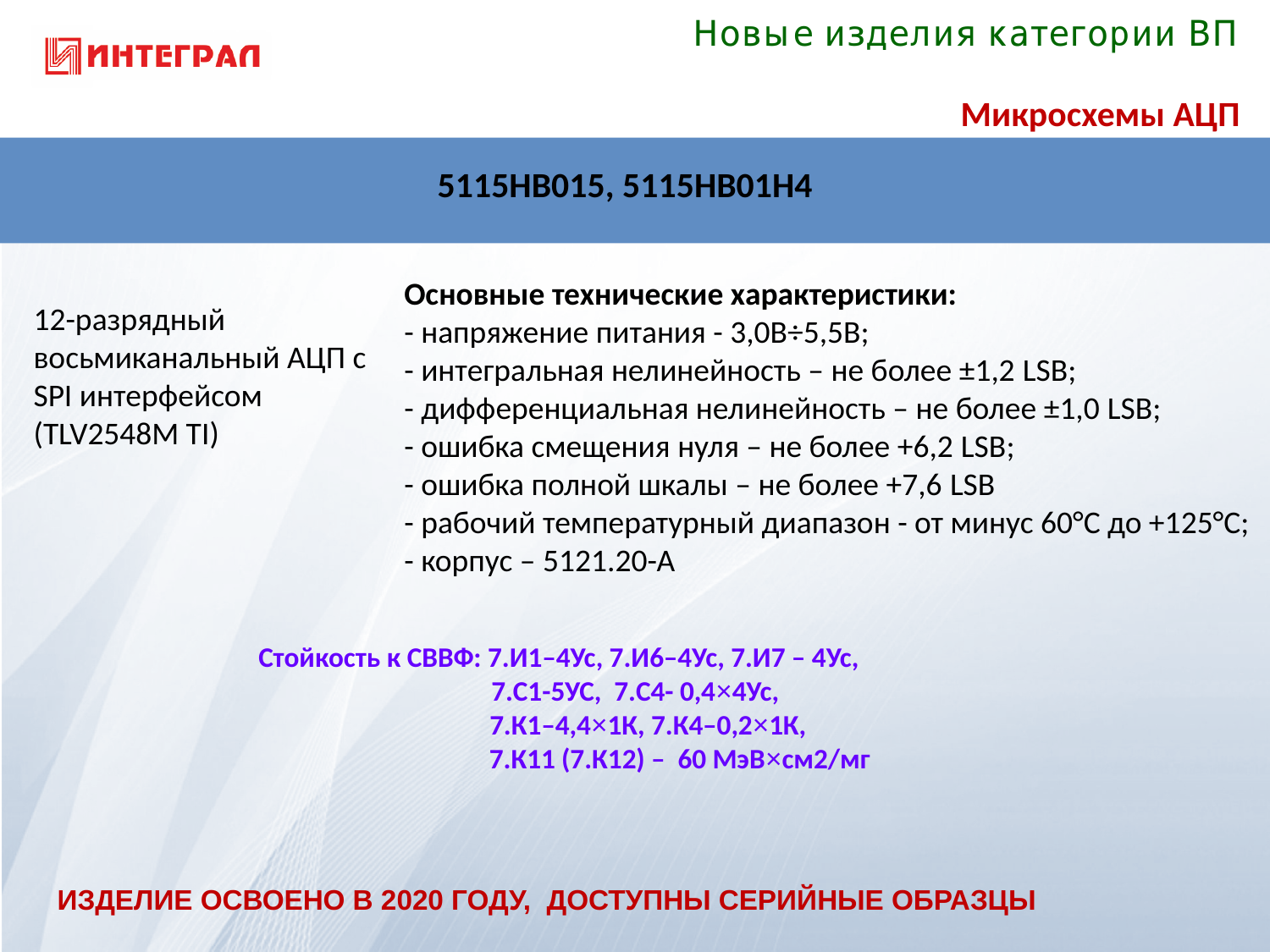

Новые изделия категории ВП
Микросхемы АЦП
5115НВ015, 5115НВ01Н4

Основные технические характеристики:
- напряжение питания - 3,0В÷5,5В;
- интегральная нелинейность – не более ±1,2 LSB;
- дифференциальная нелинейность – не более ±1,0 LSB;
- ошибка смещения нуля – не более +6,2 LSB;
- ошибка полной шкалы – не более +7,6 LSB
- рабочий температурный диапазон - от минус 60°С до +125°С;
- корпус – 5121.20-А
12-разрядный восьмиканальный АЦП с SPI интерфейсом
(TLV2548M TI)
Стойкость к СВВФ: 7.И1–4Ус, 7.И6–4Ус, 7.И7 – 4Ус,
                       7.С1-5УС,  7.С4- 0,4×4Ус,
                           7.К1–4,4×1К, 7.К4–0,2×1К,
                                     7.К11 (7.К12) –  60 МэВ×см2/мг
ИЗДЕЛИЕ ОСВОЕНО В 2020 ГОДУ,  ДОСТУПНЫ СЕРИЙНЫЕ ОБРАЗЦЫ